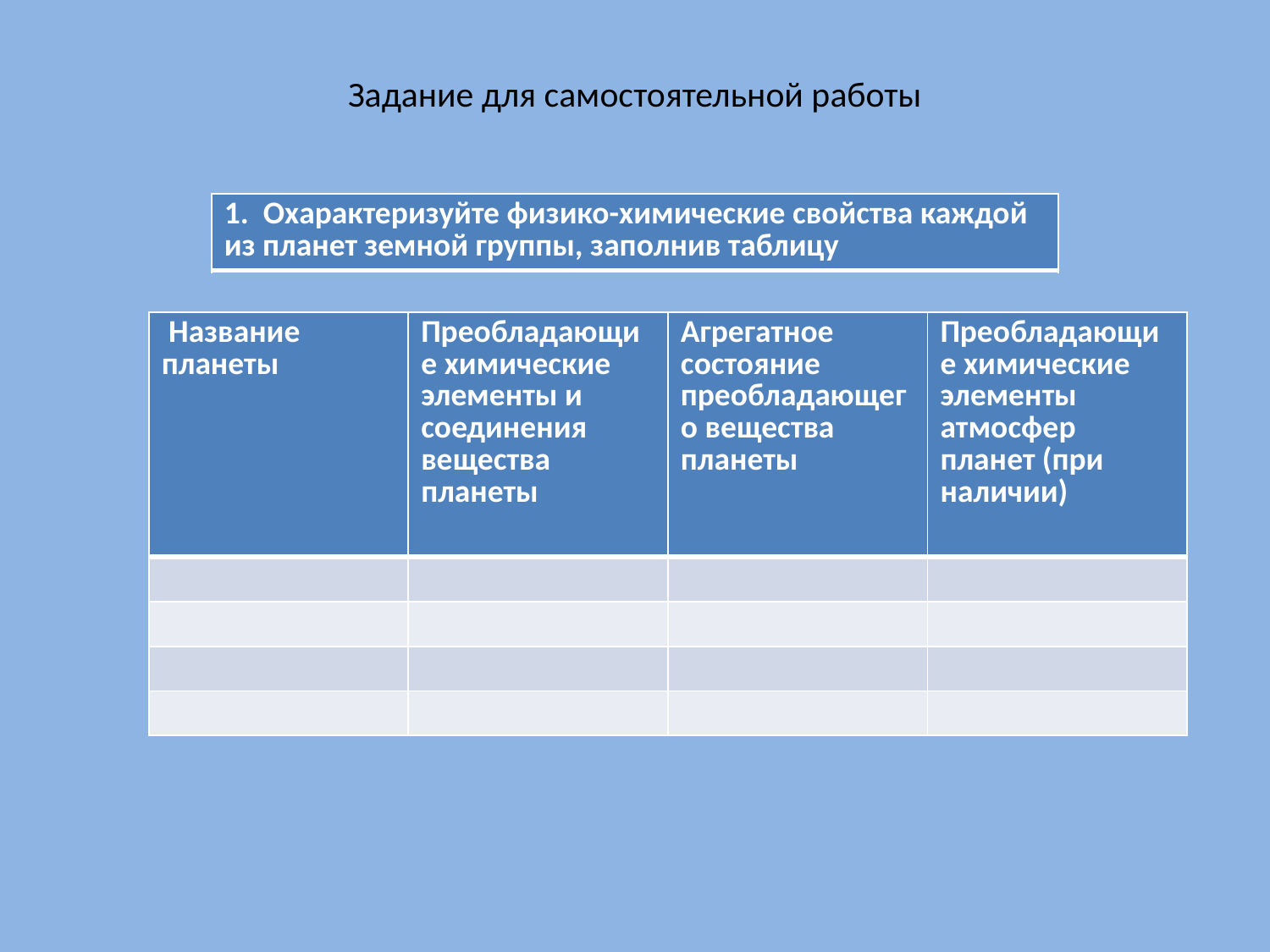

# Задание для самостоятельной работы
| 1. Охарактеризуйте физико-химические свойства каждой из планет земной группы, заполнив таблицу |
| --- |
| Название планеты | Преобладающие химические элементы и соединения вещества планеты | Агрегатное состояние преобладающего вещества планеты | Преобладающие химические элементы атмосфер планет (при наличии) |
| --- | --- | --- | --- |
|  |  |  |  |
|  |  |  |  |
|  |  |  |  |
|  |  |  |  |